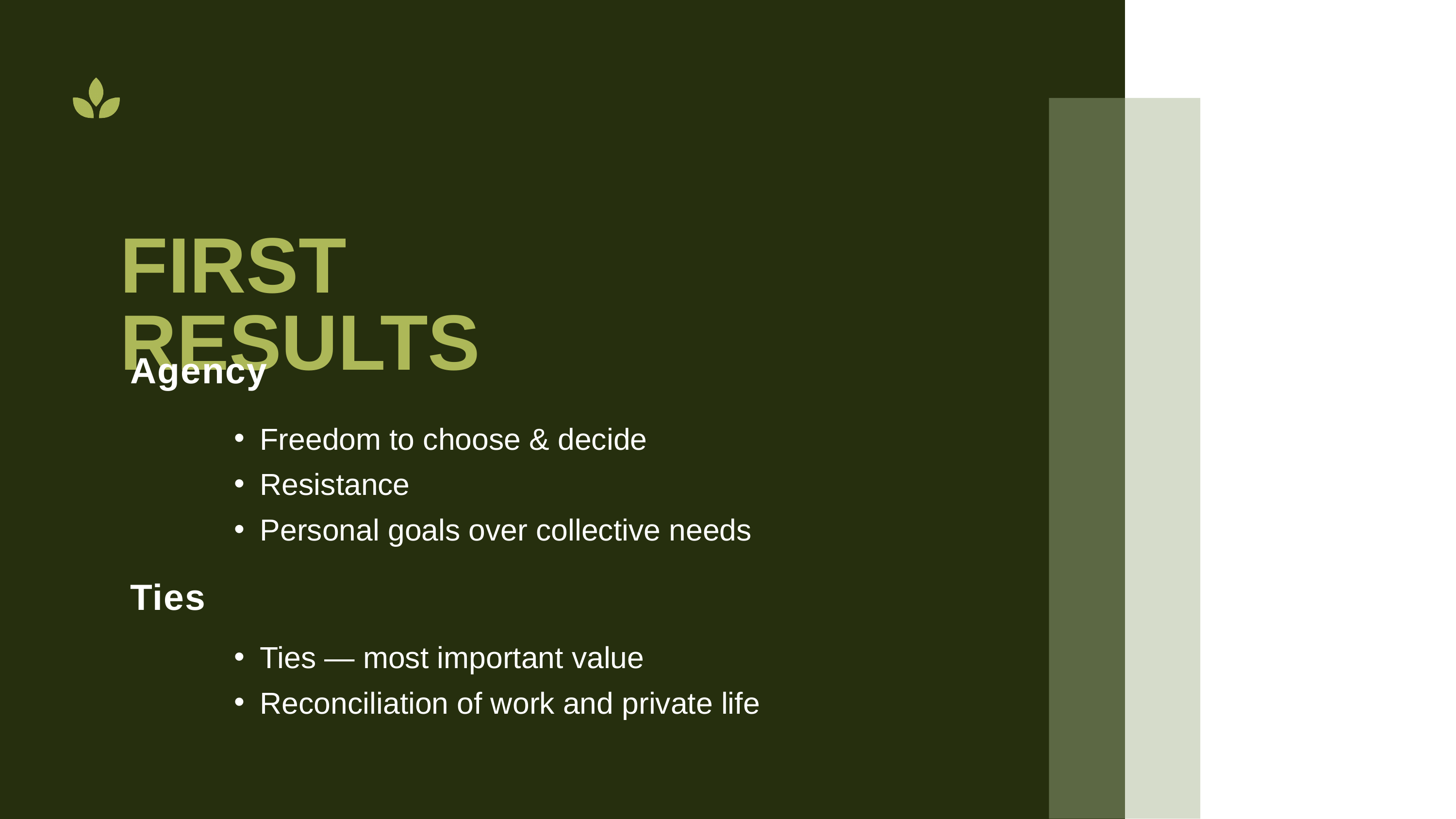

FIRST RESULTS
Agency

Freedom to choose & decide
Resistance
Personal goals over collective needs

Ties
Ties — most important value
Reconciliation of work and private life